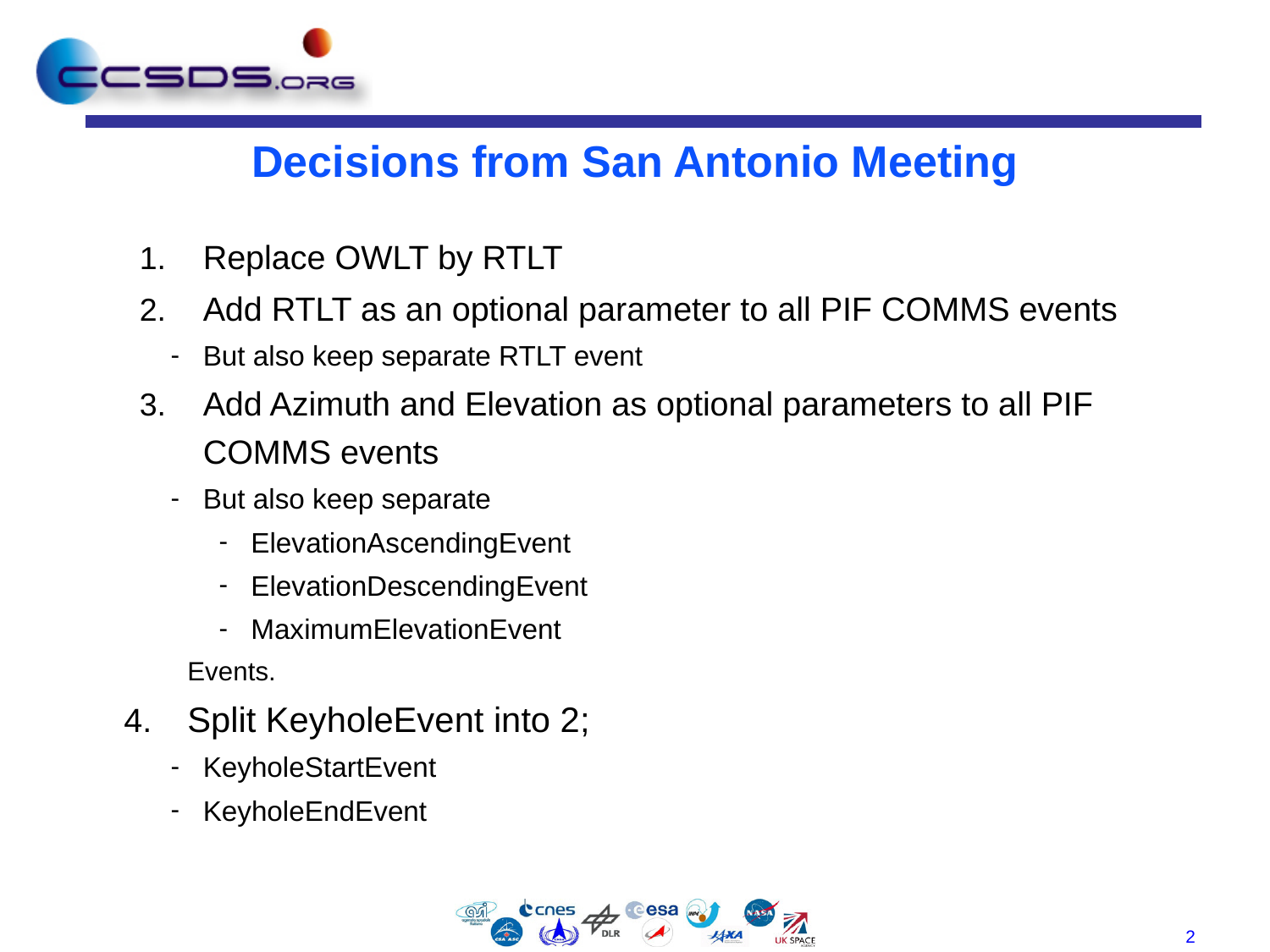

# Decisions from San Antonio Meeting
Replace OWLT by RTLT
Add RTLT as an optional parameter to all PIF COMMS events
But also keep separate RTLT event
Add Azimuth and Elevation as optional parameters to all PIF COMMS events
But also keep separate
ElevationAscendingEvent
ElevationDescendingEvent
MaximumElevationEvent
Events.
Split KeyholeEvent into 2;
KeyholeStartEvent
KeyholeEndEvent